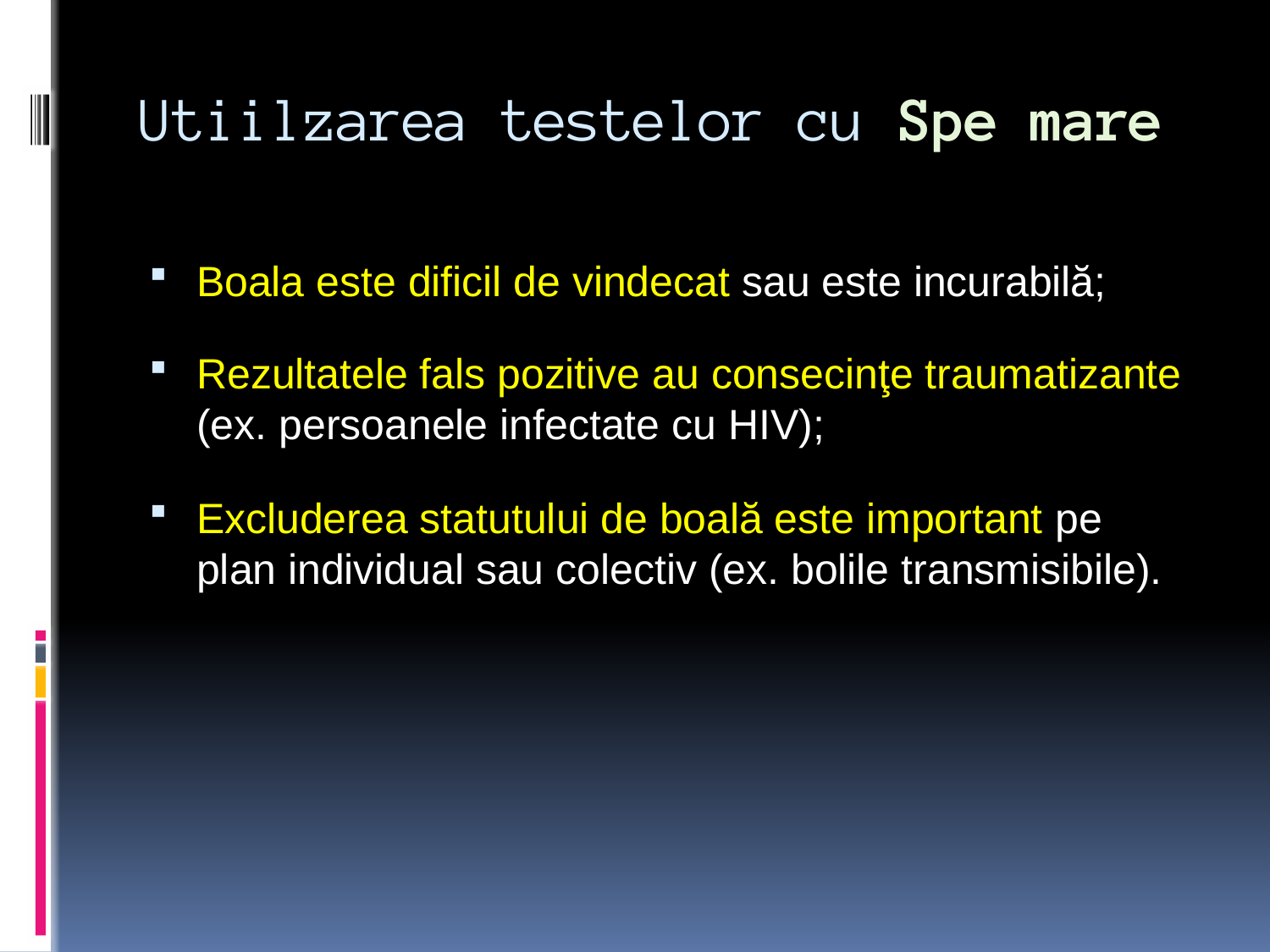

# Utiilzarea testelor cu Spe mare
Boala este dificil de vindecat sau este incurabilă;
Rezultatele fals pozitive au consecinţe traumatizante (ex. persoanele infectate cu HIV);
Excluderea statutului de boală este important pe plan individual sau colectiv (ex. bolile transmisibile).